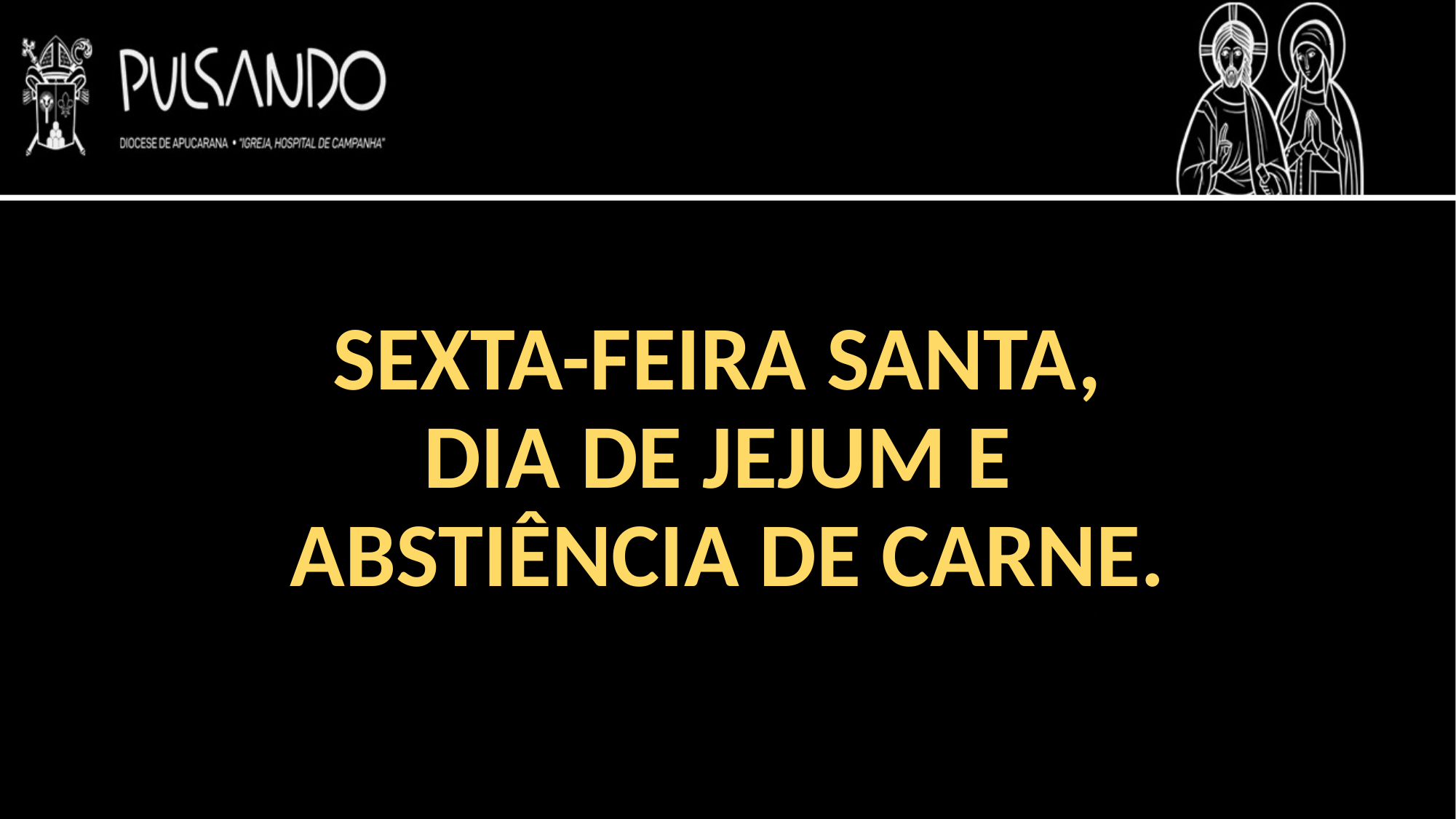

SEXTA-FEIRA SANTA,
DIA DE JEJUM E
ABSTIÊNCIA DE CARNE.